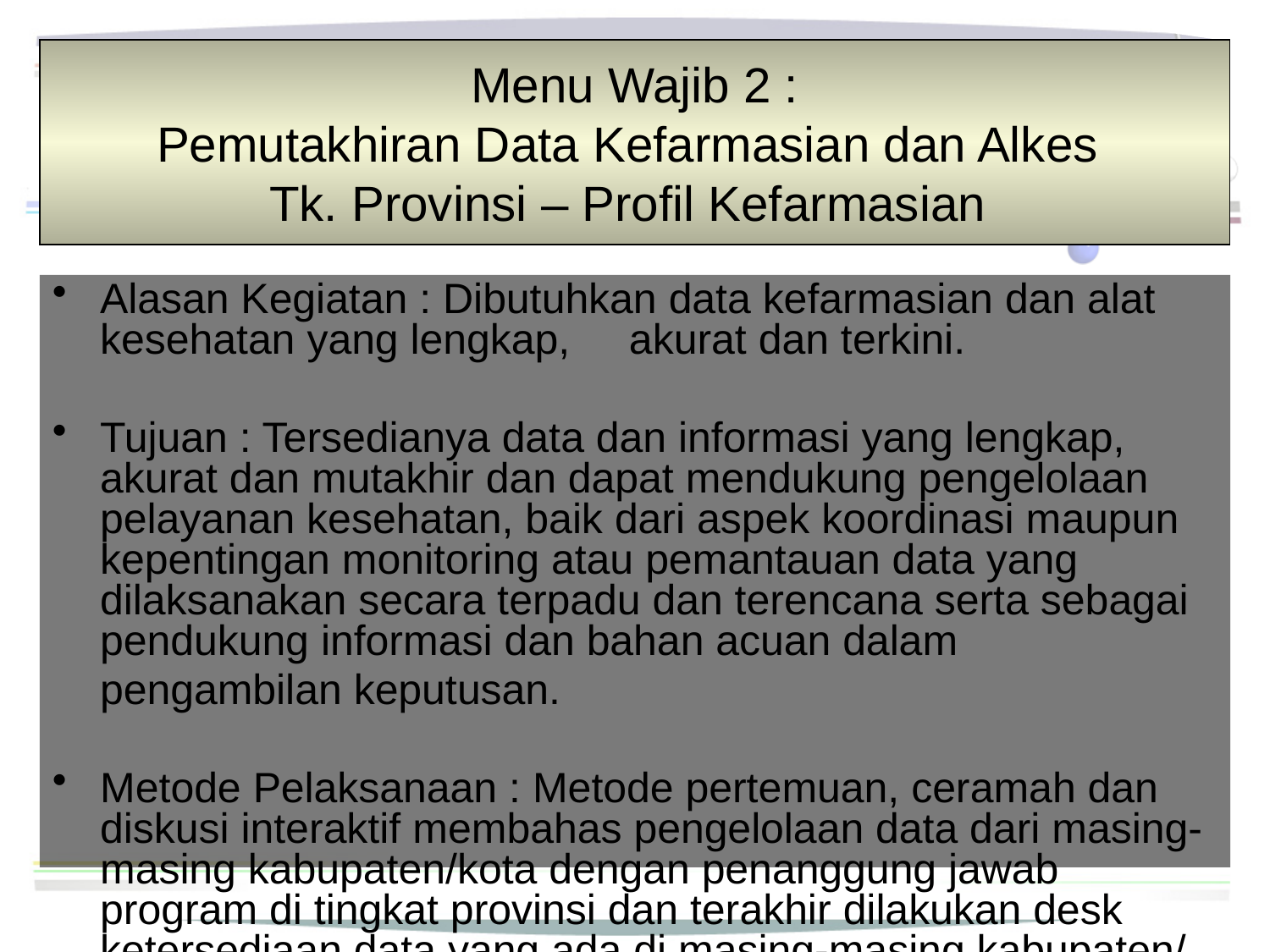

# Menu Wajib 2 : Pemutakhiran Data Kefarmasian dan Alkes Tk. Provinsi – Profil Kefarmasian
Alasan Kegiatan : Dibutuhkan data kefarmasian dan alat kesehatan yang lengkap,     akurat dan terkini.

Tujuan : Tersedianya data dan informasi yang lengkap, akurat dan mutakhir dan dapat mendukung pengelolaan pelayanan kesehatan, baik dari aspek koordinasi maupun kepentingan monitoring atau pemantauan data yang dilaksanakan secara terpadu dan terencana serta sebagai pendukung informasi dan bahan acuan dalam
	pengambilan keputusan.

Metode Pelaksanaan : Metode pertemuan, ceramah dan diskusi interaktif membahas pengelolaan data dari masing-masing kabupaten/kota dengan penanggung jawab program di tingkat provinsi dan terakhir dilakukan desk ketersediaan data yang ada di masing-masing kabupaten/kota